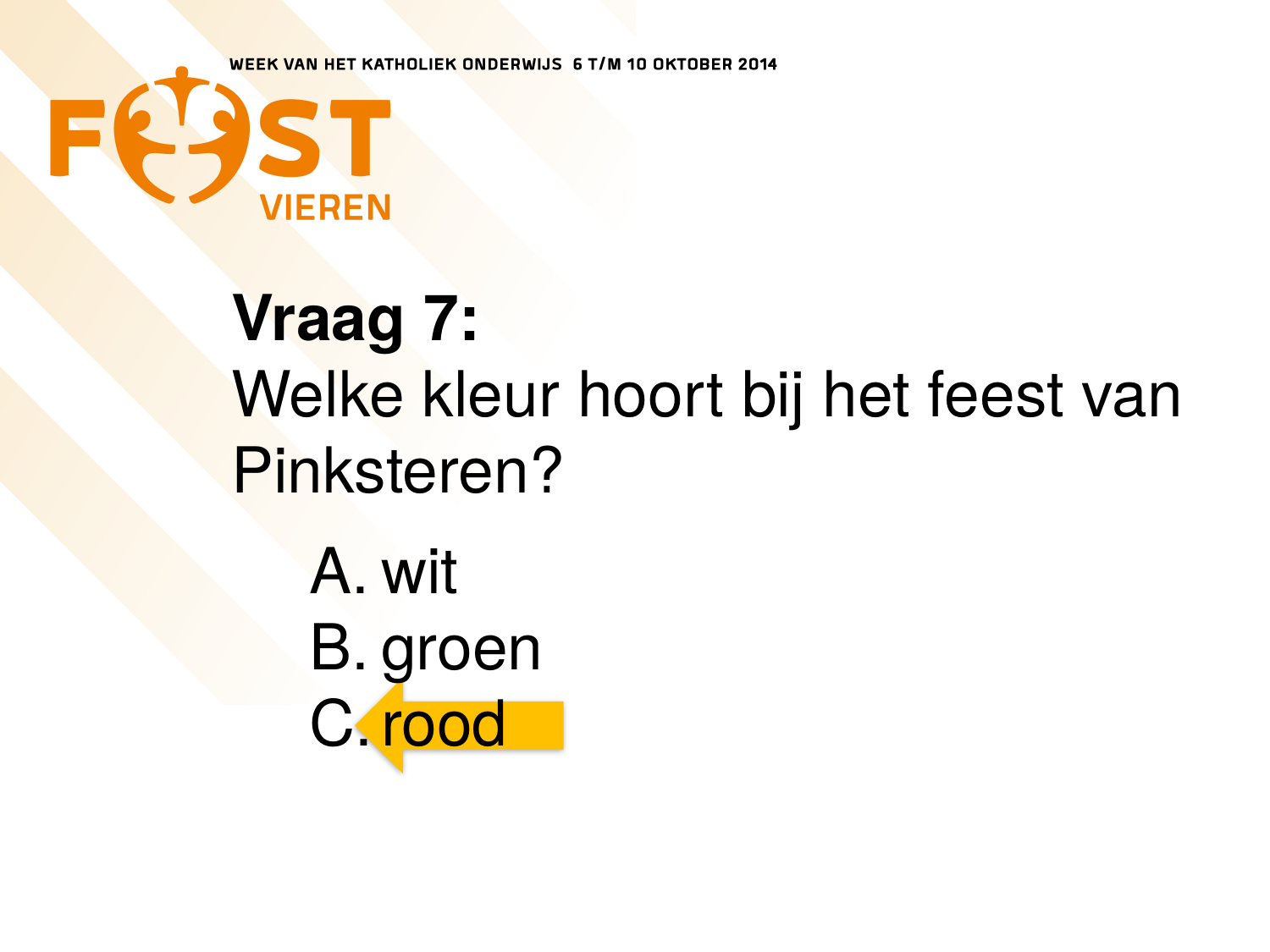

# Vraag 7: Welke kleur hoort bij het feest van Pinksteren?
wit
groen
rood